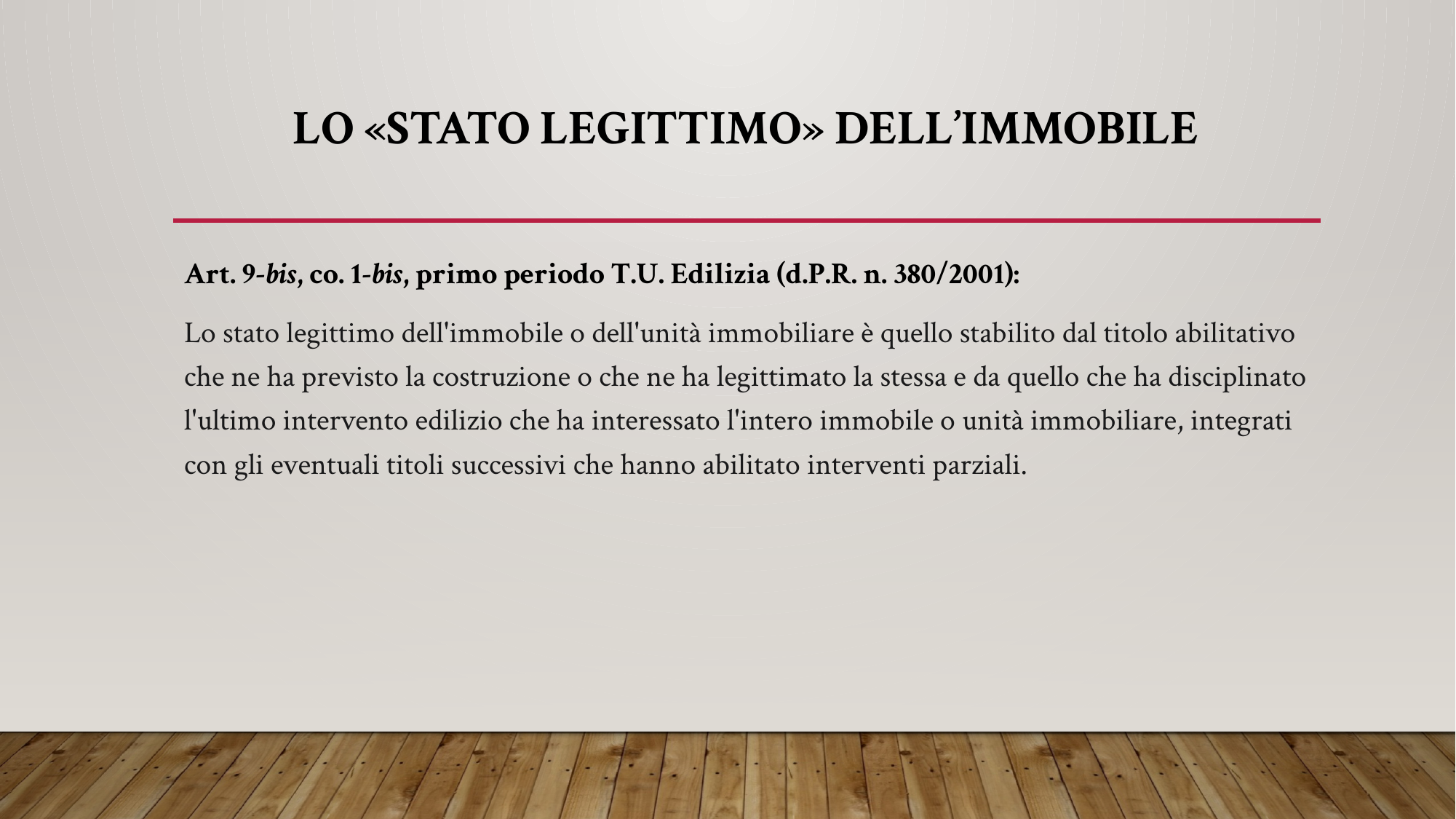

# LO «STATO LEGITTIMO» DELL’IMMOBILE
Art. 9-bis, co. 1-bis, primo periodo T.U. Edilizia (d.P.R. n. 380/2001):
Lo stato legittimo dell'immobile o dell'unità immobiliare è quello stabilito dal titolo abilitativo che ne ha previsto la costruzione o che ne ha legittimato la stessa e da quello che ha disciplinato l'ultimo intervento edilizio che ha interessato l'intero immobile o unità immobiliare, integrati con gli eventuali titoli successivi che hanno abilitato interventi parziali.